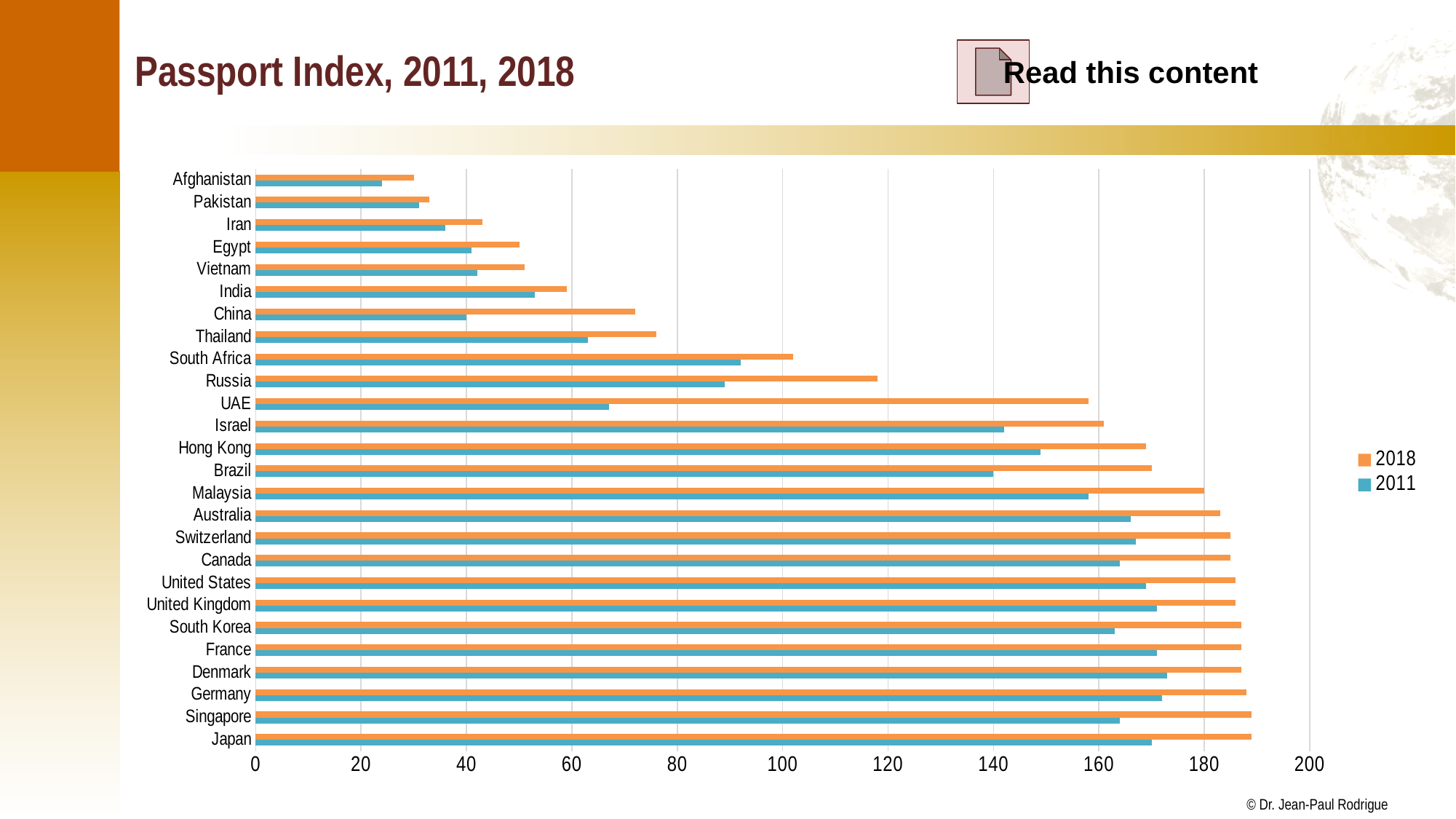

# Passport Index, 2011, 2018

Read this content

### Chart

| Category | 2011 | 2018 |
|---|---|---|
| Japan | 170.0 | 189.0 |
| Singapore | 164.0 | 189.0 |
| Germany | 172.0 | 188.0 |
| Denmark | 173.0 | 187.0 |
| France | 171.0 | 187.0 |
| South Korea | 163.0 | 187.0 |
| United Kingdom | 171.0 | 186.0 |
| United States | 169.0 | 186.0 |
| Canada | 164.0 | 185.0 |
| Switzerland | 167.0 | 185.0 |
| Australia | 166.0 | 183.0 |
| Malaysia | 158.0 | 180.0 |
| Brazil | 140.0 | 170.0 |
| Hong Kong | 149.0 | 169.0 |
| Israel | 142.0 | 161.0 |
| UAE | 67.0 | 158.0 |
| Russia | 89.0 | 118.0 |
| South Africa | 92.0 | 102.0 |
| Thailand | 63.0 | 76.0 |
| China | 40.0 | 72.0 |
| India | 53.0 | 59.0 |
| Vietnam | 42.0 | 51.0 |
| Egypt | 41.0 | 50.0 |
| Iran | 36.0 | 43.0 |
| Pakistan | 31.0 | 33.0 |
| Afghanistan | 24.0 | 30.0 |